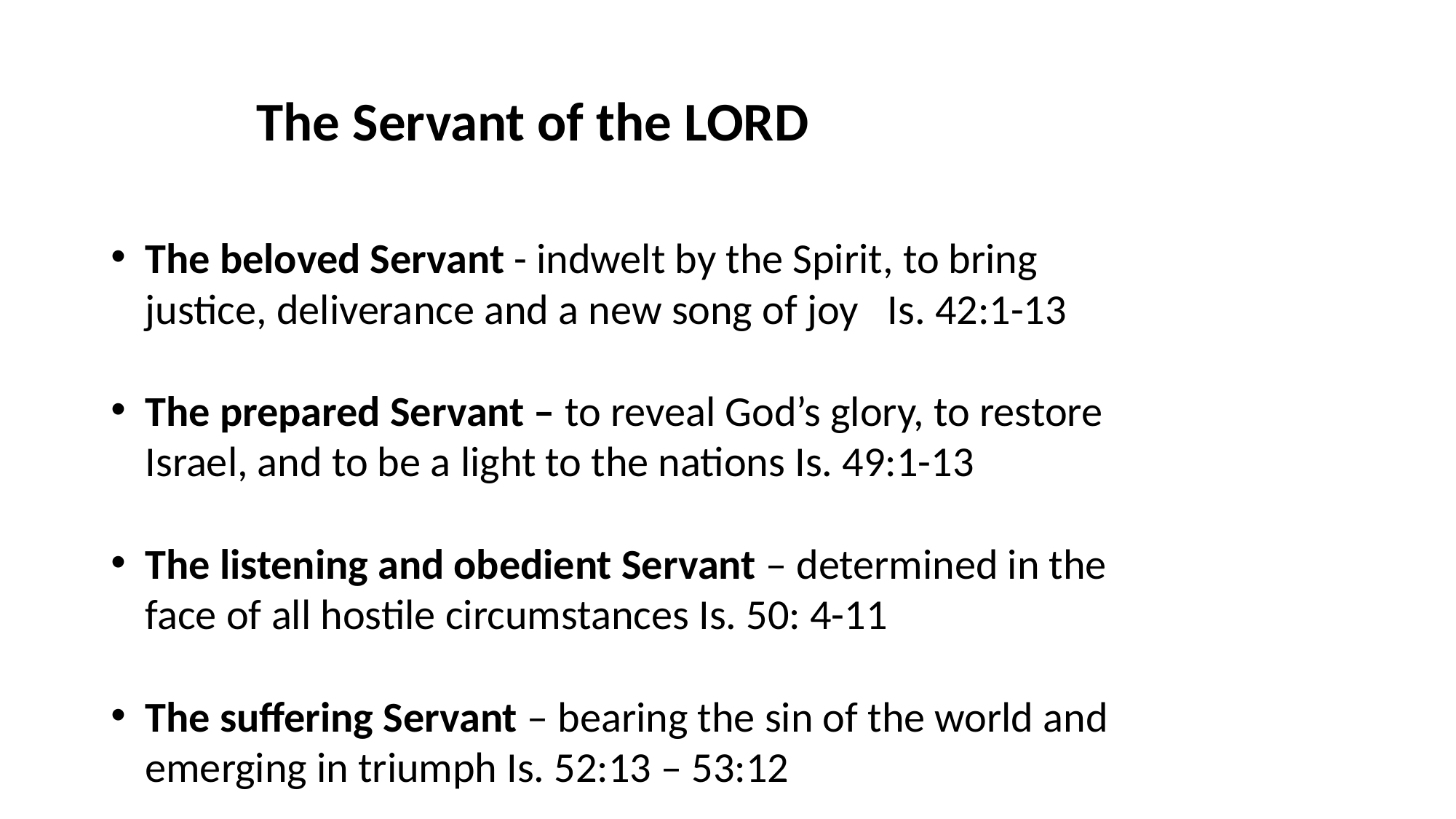

The Servant of the LORD
The beloved Servant - indwelt by the Spirit, to bring justice, deliverance and a new song of joy   Is. 42:1-13

The prepared Servant – to reveal God’s glory, to restore Israel, and to be a light to the nations Is. 49:1-13

The listening and obedient Servant – determined in the face of all hostile circumstances Is. 50: 4-11

The suffering Servant – bearing the sin of the world and emerging in triumph Is. 52:13 – 53:12